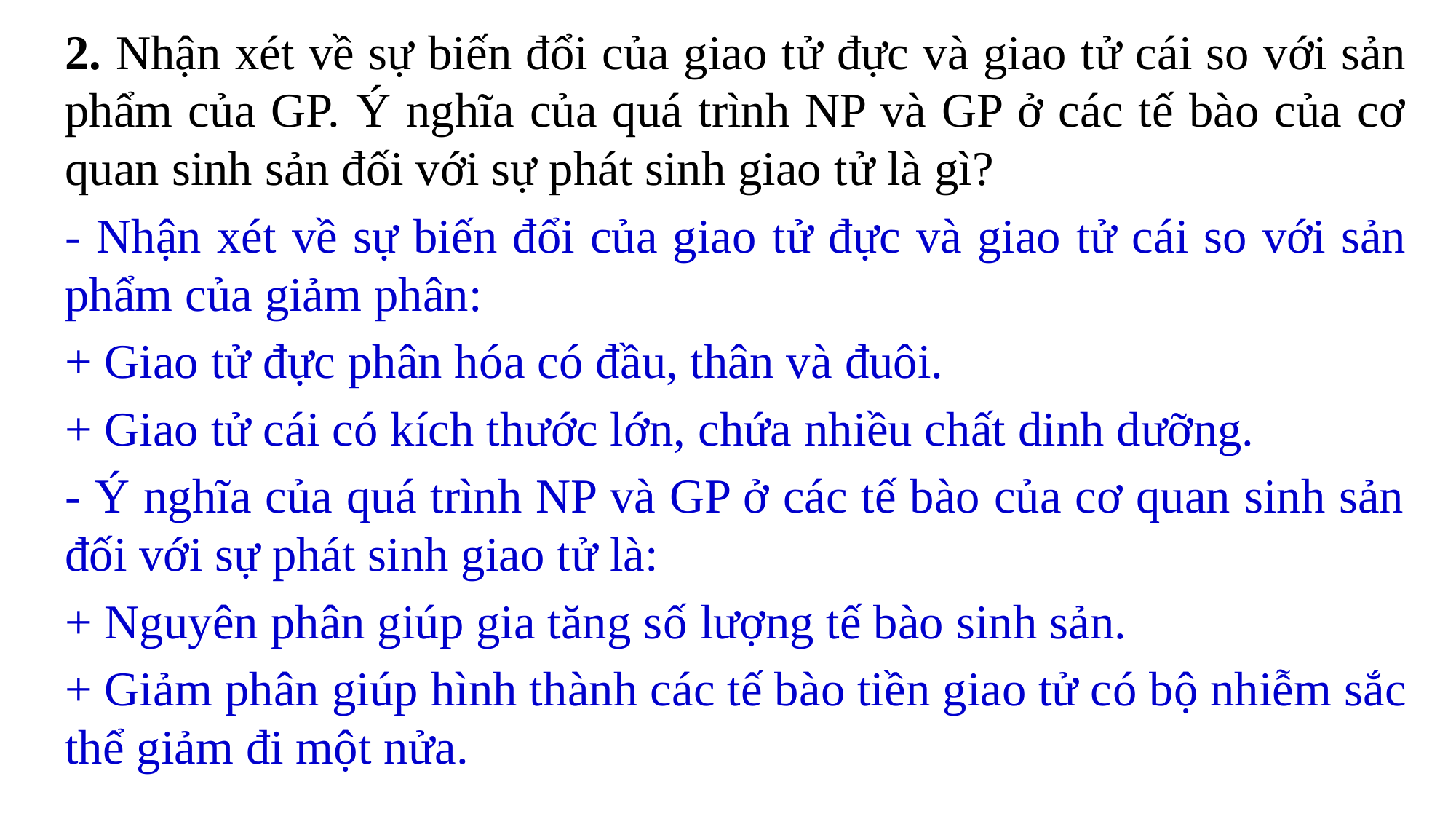

2. Nhận xét về sự biến đổi của giao tử đực và giao tử cái so với sản phẩm của GP. Ý nghĩa của quá trình NP và GP ở các tế bào của cơ quan sinh sản đối với sự phát sinh giao tử là gì?
- Nhận xét về sự biến đổi của giao tử đực và giao tử cái so với sản phẩm của giảm phân:
+ Giao tử đực phân hóa có đầu, thân và đuôi.
+ Giao tử cái có kích thước lớn, chứa nhiều chất dinh dưỡng.
- Ý nghĩa của quá trình NP và GP ở các tế bào của cơ quan sinh sản đối với sự phát sinh giao tử là:
+ Nguyên phân giúp gia tăng số lượng tế bào sinh sản.
+ Giảm phân giúp hình thành các tế bào tiền giao tử có bộ nhiễm sắc thể giảm đi một nửa.